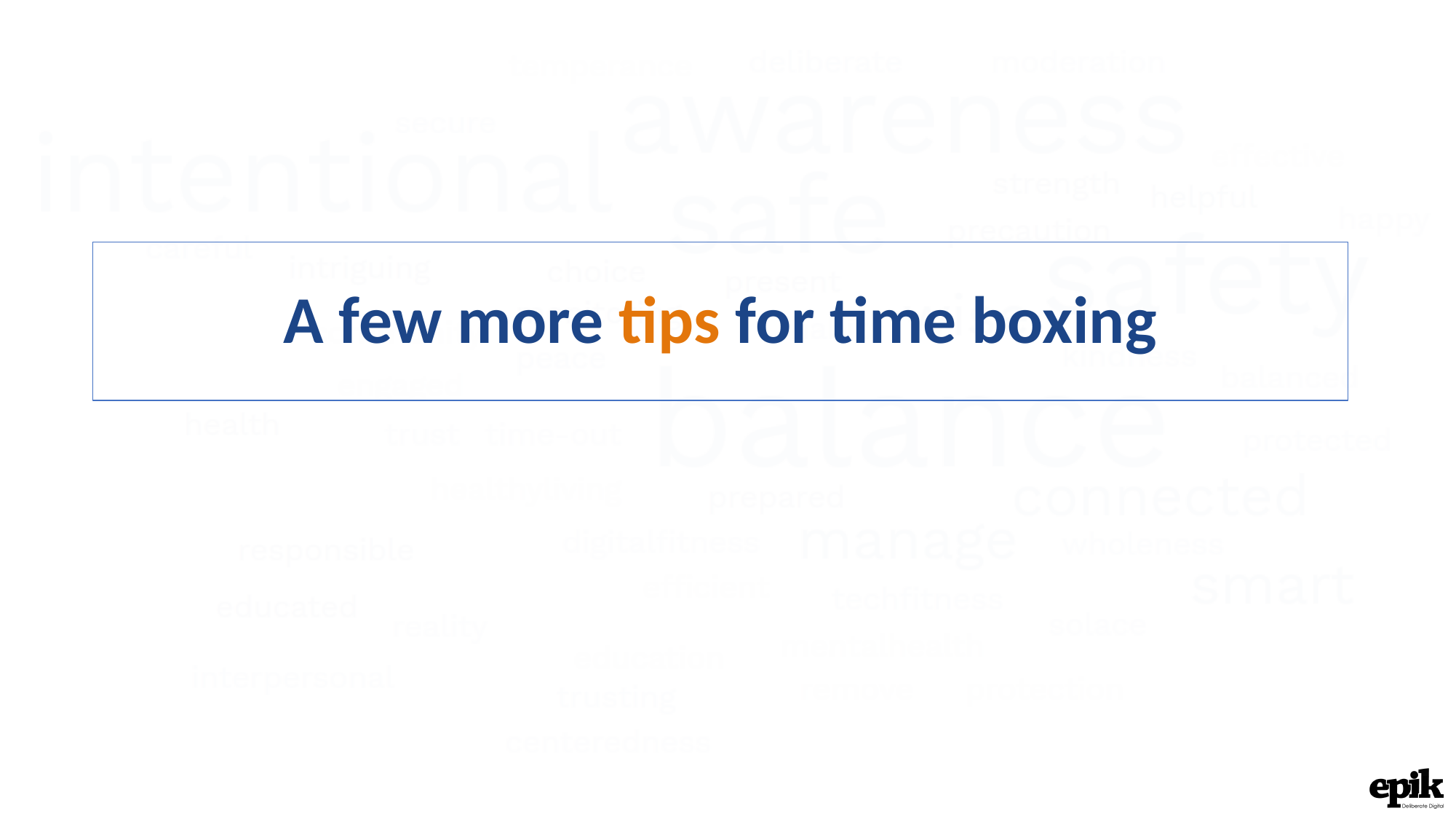

A few more tips for time boxing